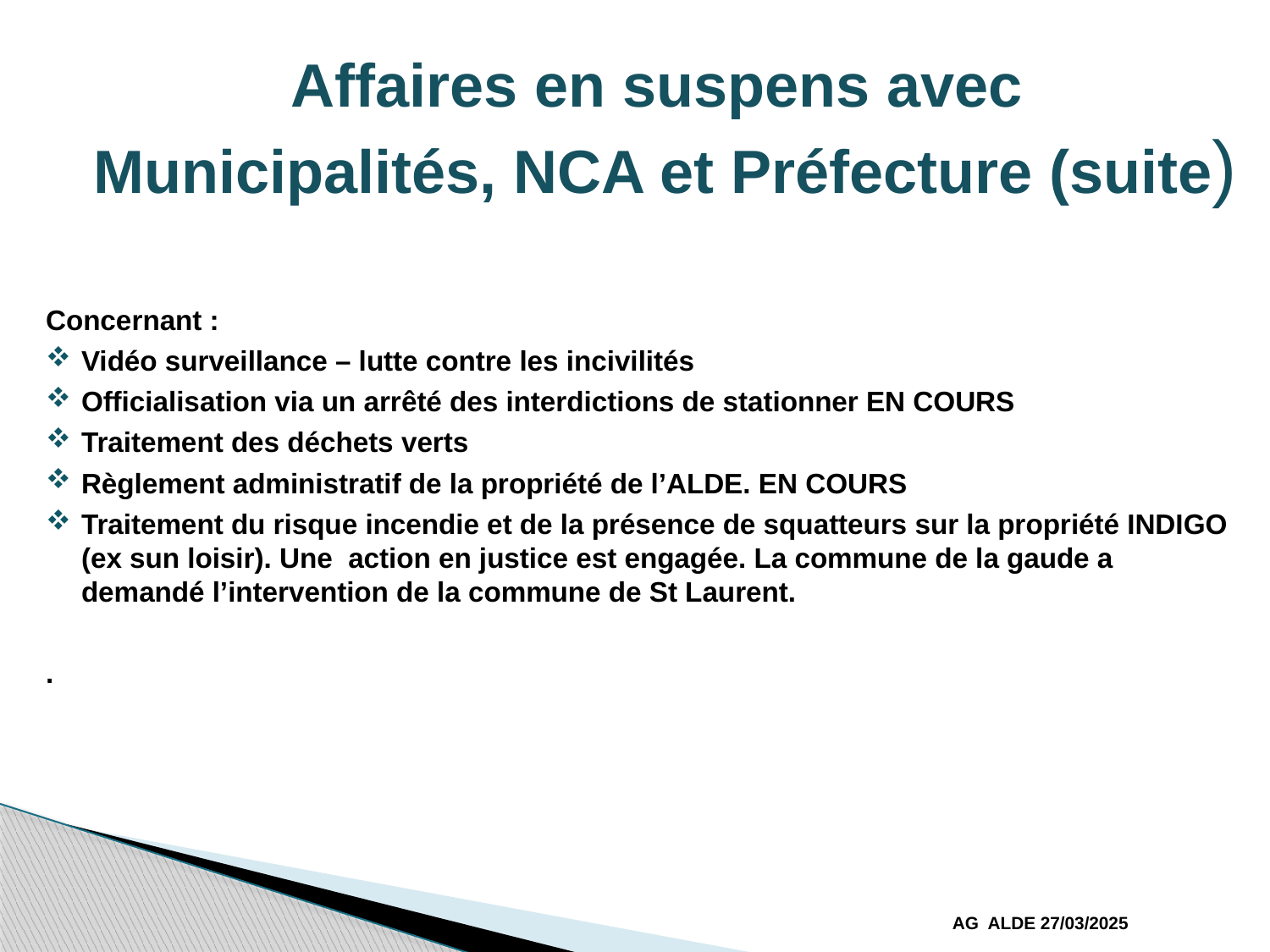

# Affaires en suspens avec Municipalités, NCA et Préfecture (suite)
Concernant :
Vidéo surveillance – lutte contre les incivilités
Officialisation via un arrêté des interdictions de stationner EN COURS
Traitement des déchets verts
Règlement administratif de la propriété de l’ALDE. EN COURS
Traitement du risque incendie et de la présence de squatteurs sur la propriété INDIGO (ex sun loisir). Une  action en justice est engagée. La commune de la gaude a demandé l’intervention de la commune de St Laurent.

.
AG  ALDE 27/03/2025